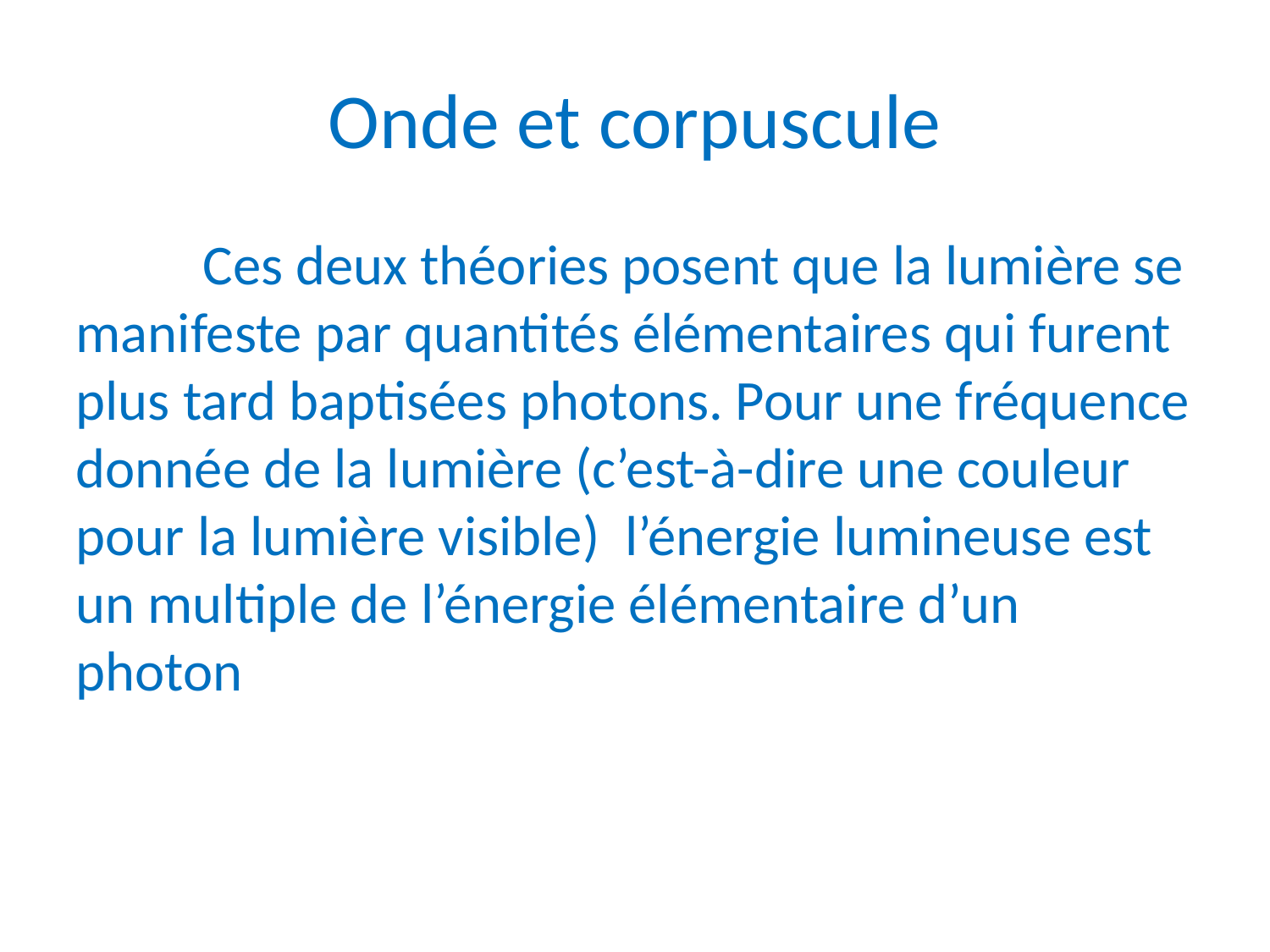

Onde et corpuscule
	Ces deux théories posent que la lumière se manifeste par quantités élémentaires qui furent  plus tard baptisées photons. Pour une fréquence donnée de la lumière (c’est-à-dire une couleur pour la lumière visible)  l’énergie lumineuse est un multiple de l’énergie élémentaire d’un photon